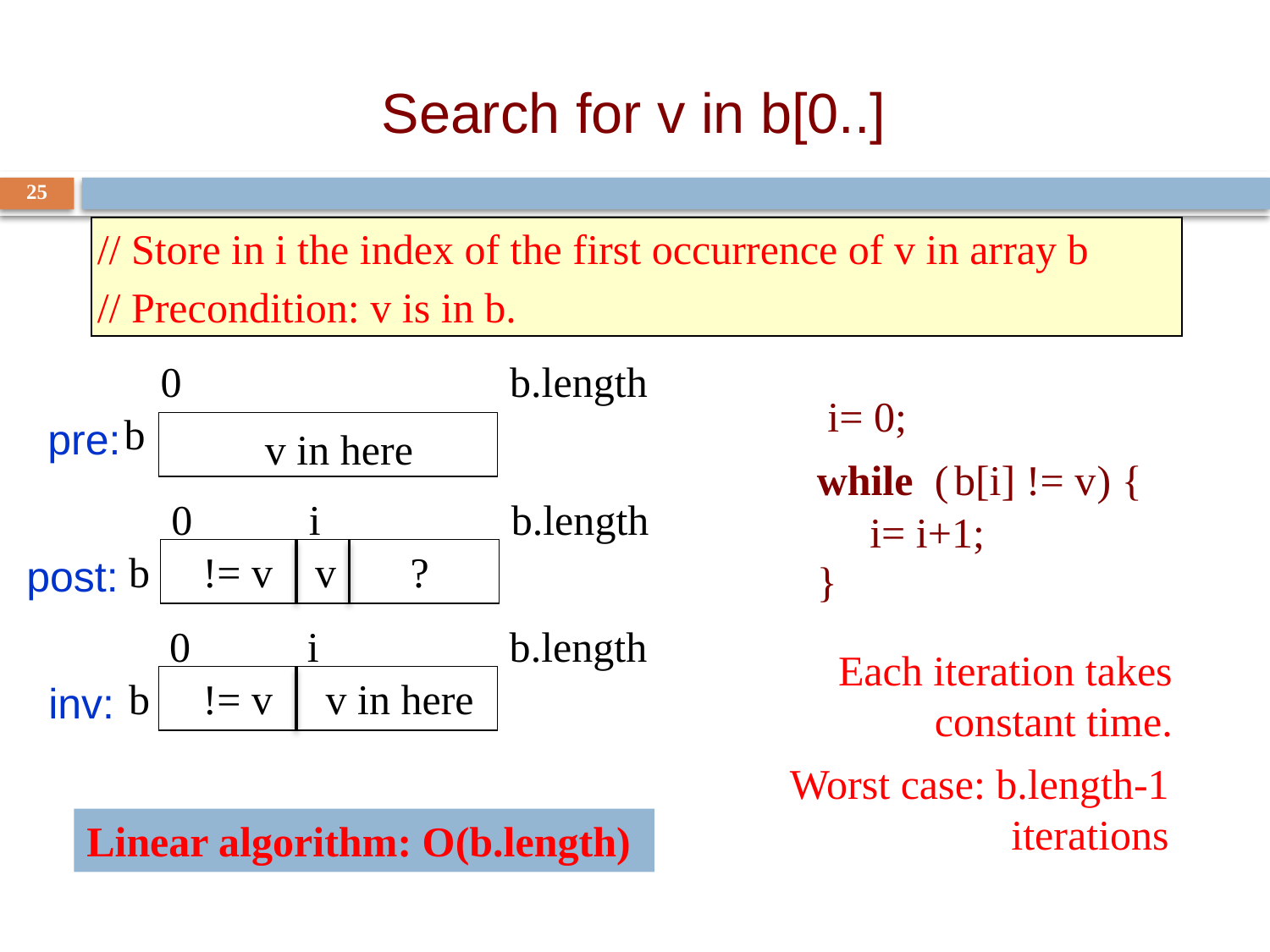

# Search for v in b[0..]
25
// Store in i the index of the first occurrence of v in array b
// Precondition: v is in b.
0                               b.length
b
pre:

v in here
i= 0;
while  (              ) {

}
b[i] != v
0           i                  b.length
b     != v    v       ?
post:
i= i+1;

0           i                  b.length
b     != v     v in here
  inv:

Each iteration takes constant time.
Worst case: b.length-1 iterations
Linear algorithm: O(b.length)